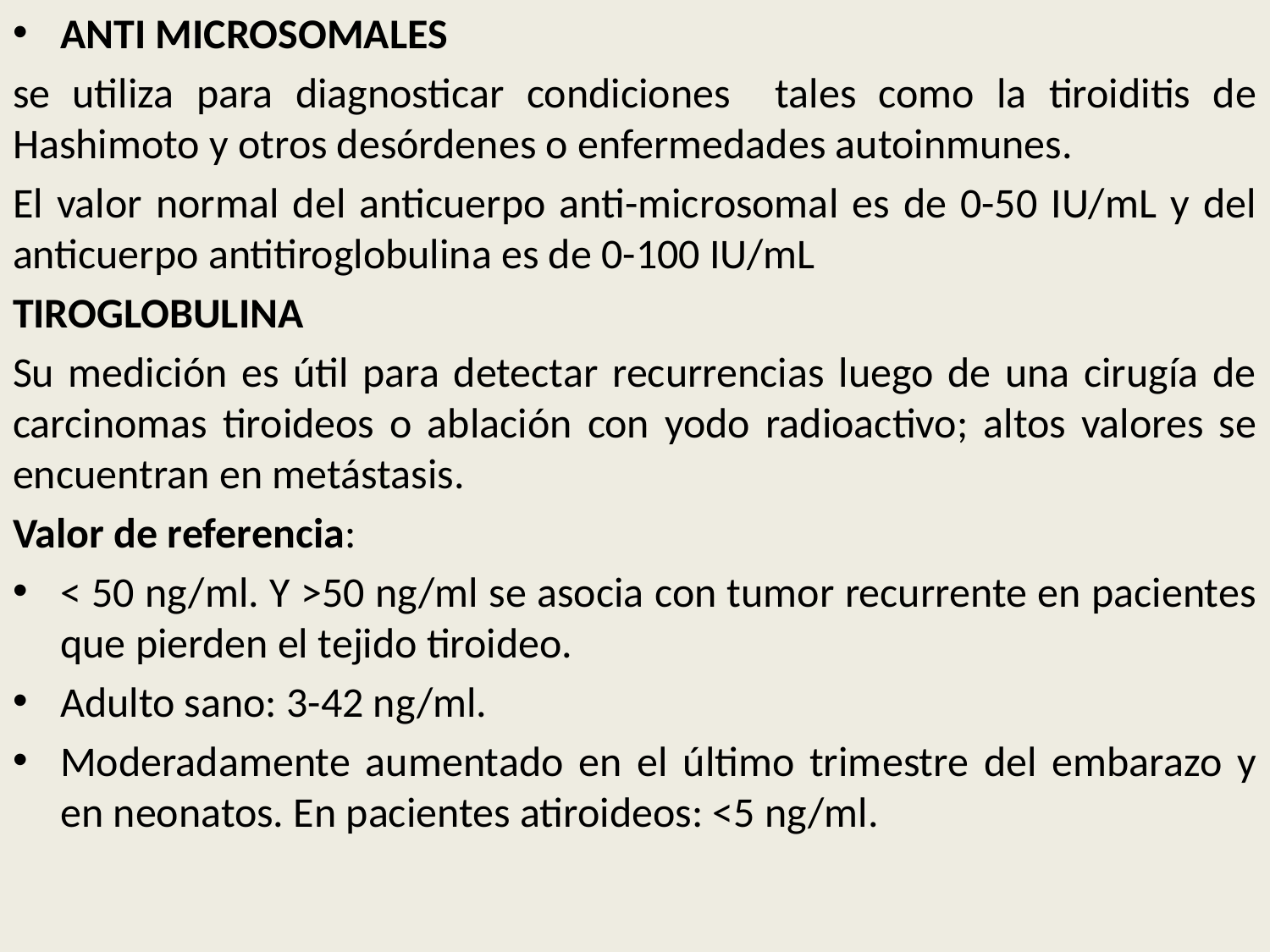

ANTI MICROSOMALES
se utiliza para diagnosticar condiciones  tales como la tiroiditis de Hashimoto y otros desórdenes o enfermedades autoinmunes.
El valor normal del anticuerpo anti-microsomal es de 0-50 IU/mL y del anticuerpo antitiroglobulina es de 0-100 IU/mL
TIROGLOBULINA
Su medición es útil para detectar recurrencias luego de una cirugía de carcinomas tiroideos o ablación con yodo radioactivo; altos valores se encuentran en metástasis.
Valor de referencia:
< 50 ng/ml. Y >50 ng/ml se asocia con tumor recurrente en pacientes que pierden el tejido tiroideo.
Adulto sano: 3-42 ng/ml.
Moderadamente aumentado en el último trimestre del embarazo y en neonatos. En pacientes atiroideos: <5 ng/ml.